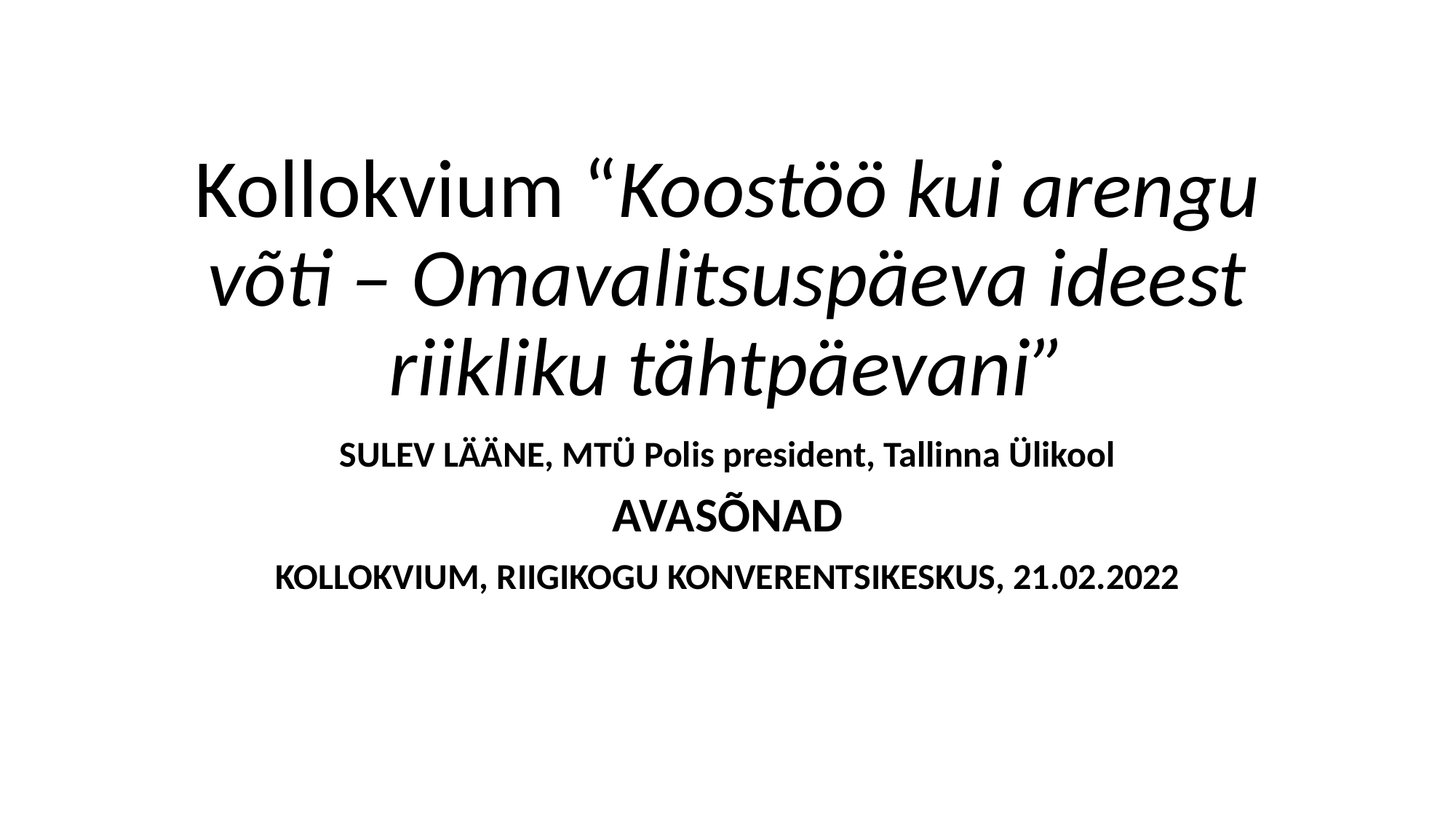

# Kollokvium “Koostöö kui arengu võti – Omavalitsuspäeva ideest riikliku tähtpäevani”
SULEV LÄÄNE, MTÜ Polis president, Tallinna Ülikool
AVASÕNAD
KOLLOKVIUM, RIIGIKOGU KONVERENTSIKESKUS, 21.02.2022